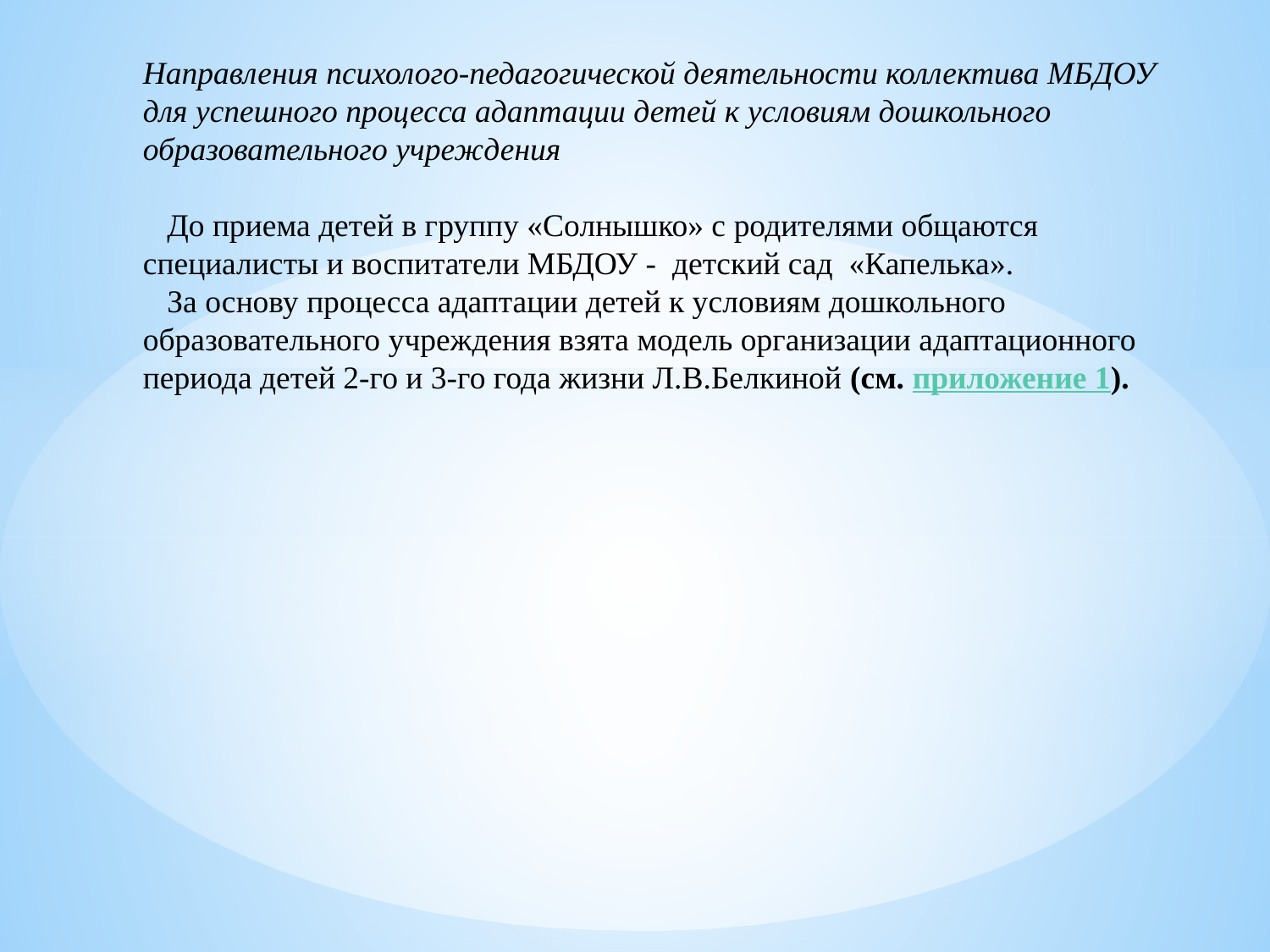

# Направления психолого-педагогической деятельности коллектива МБДОУ для успешного процесса адаптации детей к условиям дошкольного образовательного учреждения До приема детей в группу «Солнышко» с родителями общаются специалисты и воспитатели МБДОУ -  детский сад  «Капелька». За основу процесса адаптации детей к условиям дошкольного образовательного учреждения взята модель организации адаптационного периода детей 2-го и 3-го года жизни Л.В.Белкиной (см. приложение 1).